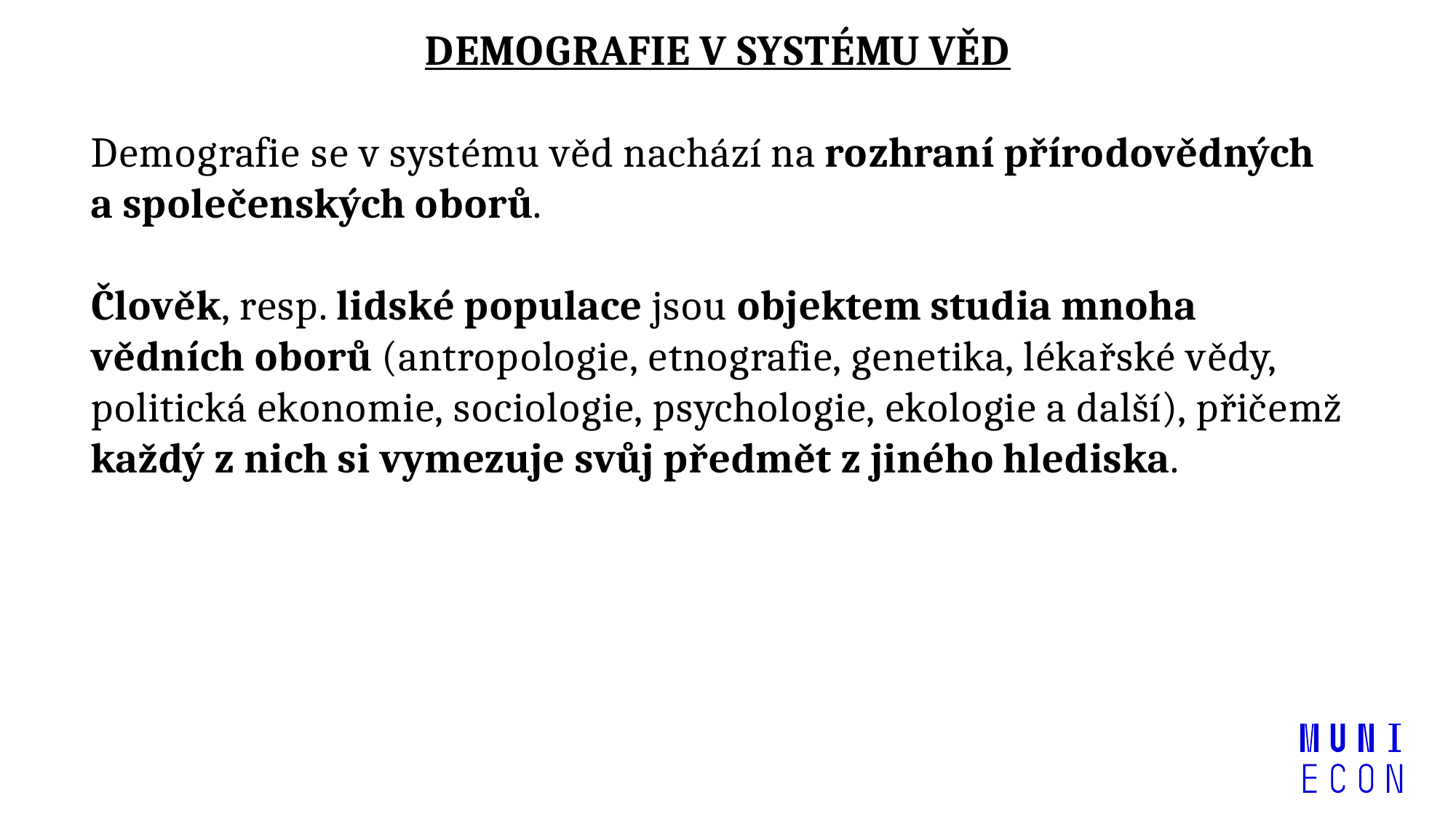

DEMOGRAFIE V SYSTÉMU VĚD

Demografie se v systému věd nachází na rozhraní přírodovědných a společenských oborů.

Člověk, resp. lidské populace jsou objektem studia mnoha vědních oborů (antropologie, etnografie, genetika, lékařské vědy, politická ekonomie, sociologie, psychologie, ekologie a další), přičemž každý z nich si vymezuje svůj předmět z jiného hlediska.